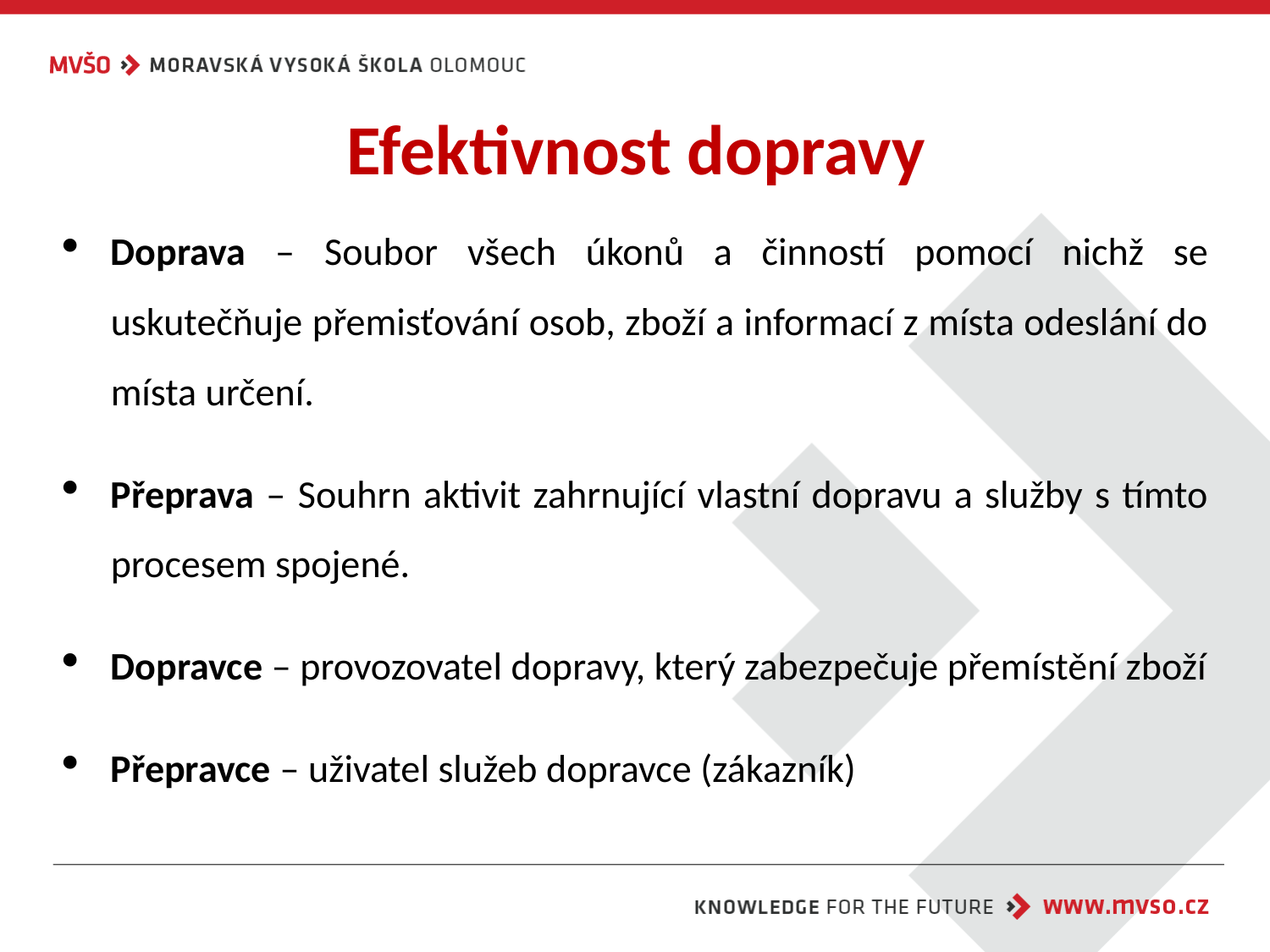

# Efektivnost dopravy
Doprava – Soubor všech úkonů a činností pomocí nichž se uskutečňuje přemisťování osob, zboží a informací z místa odeslání do místa určení.
Přeprava – Souhrn aktivit zahrnující vlastní dopravu a služby s tímto procesem spojené.
Dopravce – provozovatel dopravy, který zabezpečuje přemístění zboží
Přepravce – uživatel služeb dopravce (zákazník)